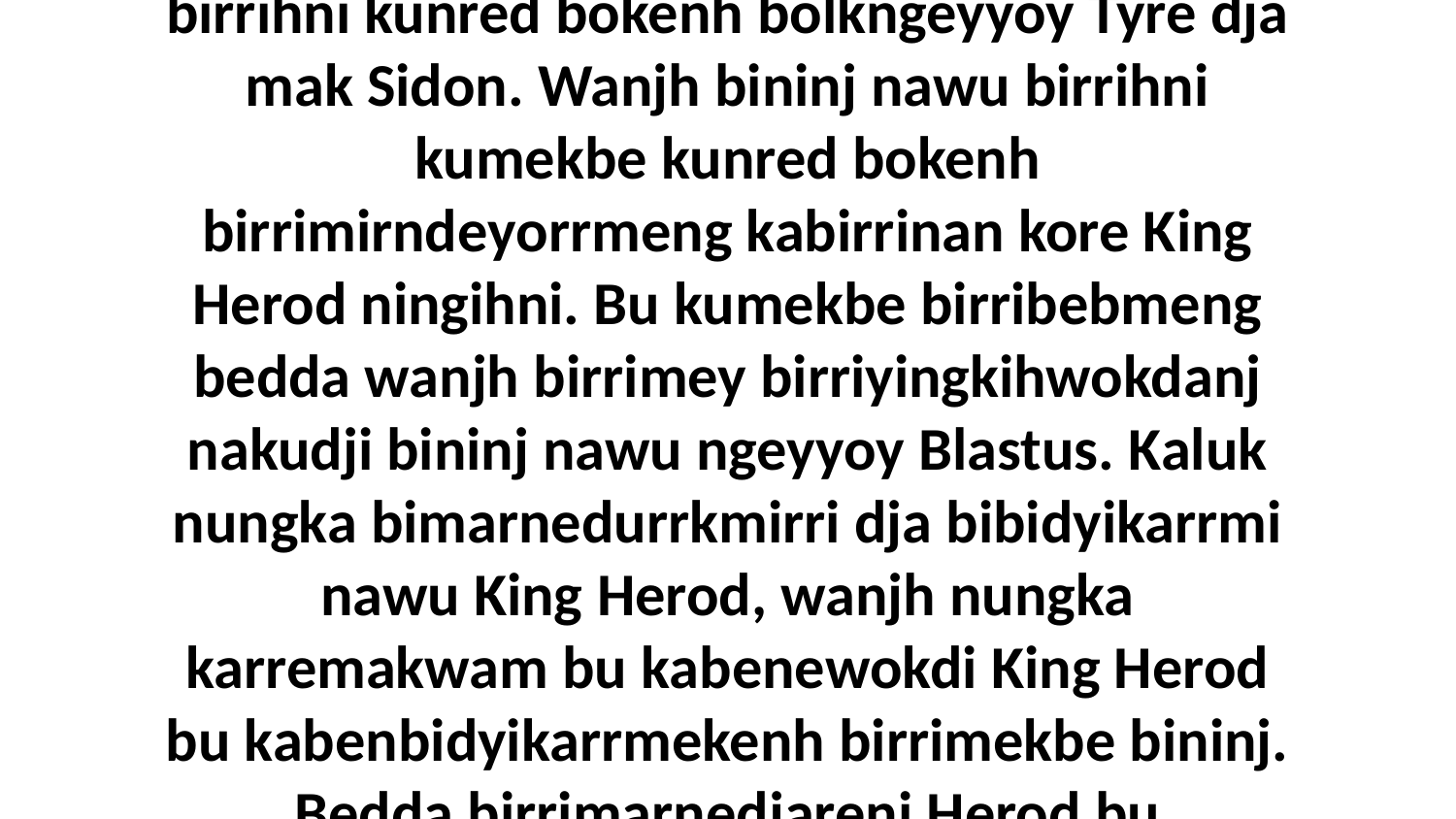

20 Kaluk kunmekbeni King Herod bennjirrhmiwoni bulkkidj duninjh nawu birrihni kunred bokenh bolkngeyyoy Tyre dja mak Sidon. Wanjh bininj nawu birrihni kumekbe kunred bokenh birrimirndeyorrmeng kabirrinan kore King Herod ningihni. Bu kumekbe birribebmeng bedda wanjh birrimey birriyingkihwokdanj nakudji bininj nawu ngeyyoy Blastus. Kaluk nungka bimarnedurrkmirri dja bibidyikarrmi nawu King Herod, wanjh nungka karremakwam bu kabenewokdi King Herod bu kabenbidyikarrmekenh birrimekbe bininj. Bedda birrimarnedjareni Herod bu ngurdmeninj kore benhdungi ba bu bedda birrimayi manme kore nungkahbeh.